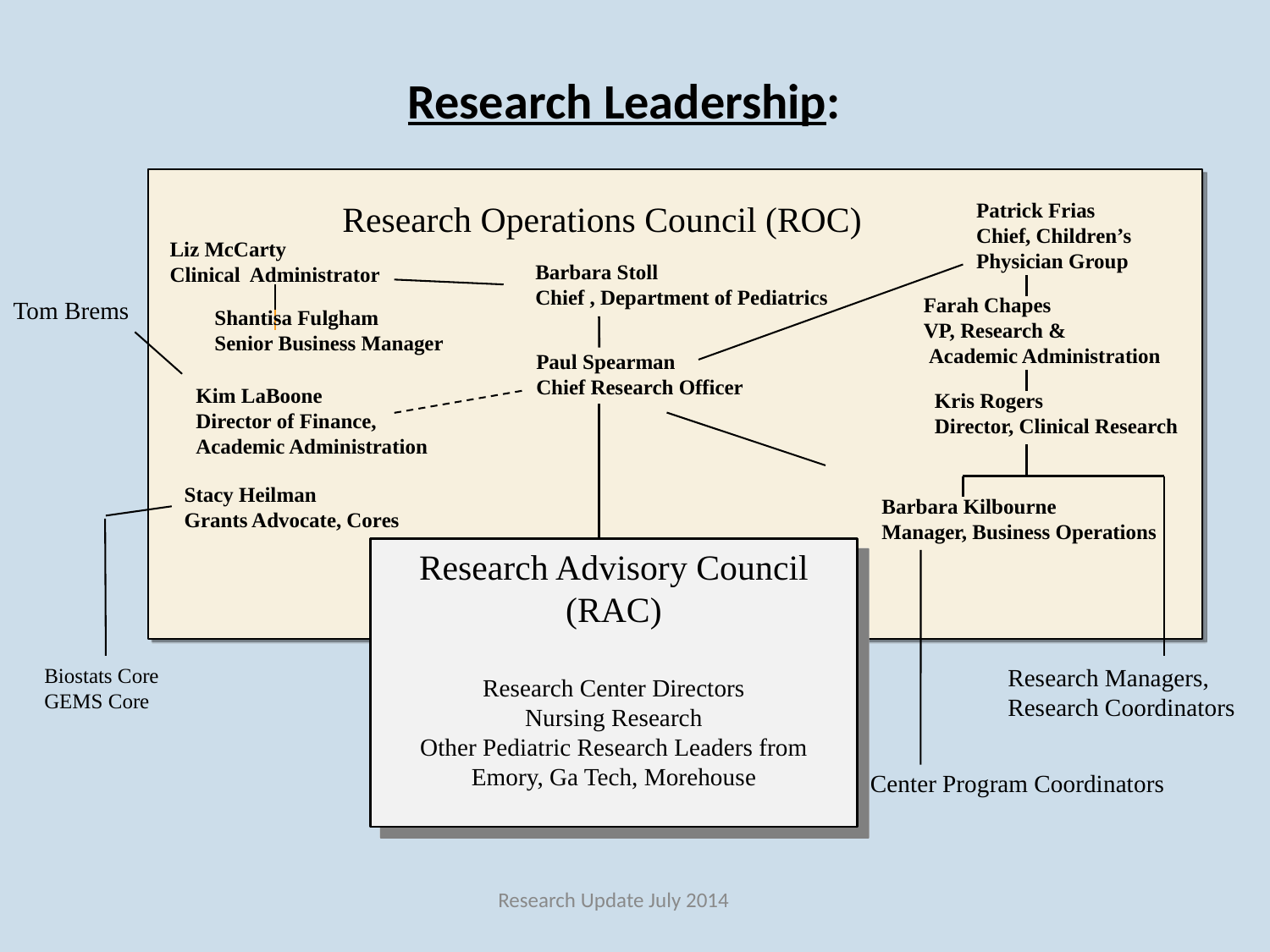

Research Leadership:

Research Operations Council (ROC)
Patrick Frias
Chief, Children’s
Physician Group
Liz McCarty
Clinical  Administrator
Barbara Stoll
Chief , Department of Pediatrics
Farah Chapes
VP, Research &
 Academic Administration
Tom Brems
Shantisa Fulgham
Senior Business Manager
Paul Spearman
Chief Research Officer
Kim LaBoone
Director of Finance,
Academic Administration
Kris Rogers
Director, Clinical Research
Stacy Heilman
Grants Advocate, Cores
Barbara Kilbourne
Manager, Business Operations
Research Advisory Council
(RAC)

Research Center Directors
Nursing Research
Other Pediatric Research Leaders from
Emory, Ga Tech, Morehouse
Biostats Core
GEMS Core
Research Managers,
Research Coordinators
Center Program Coordinators
Research Update July 2014